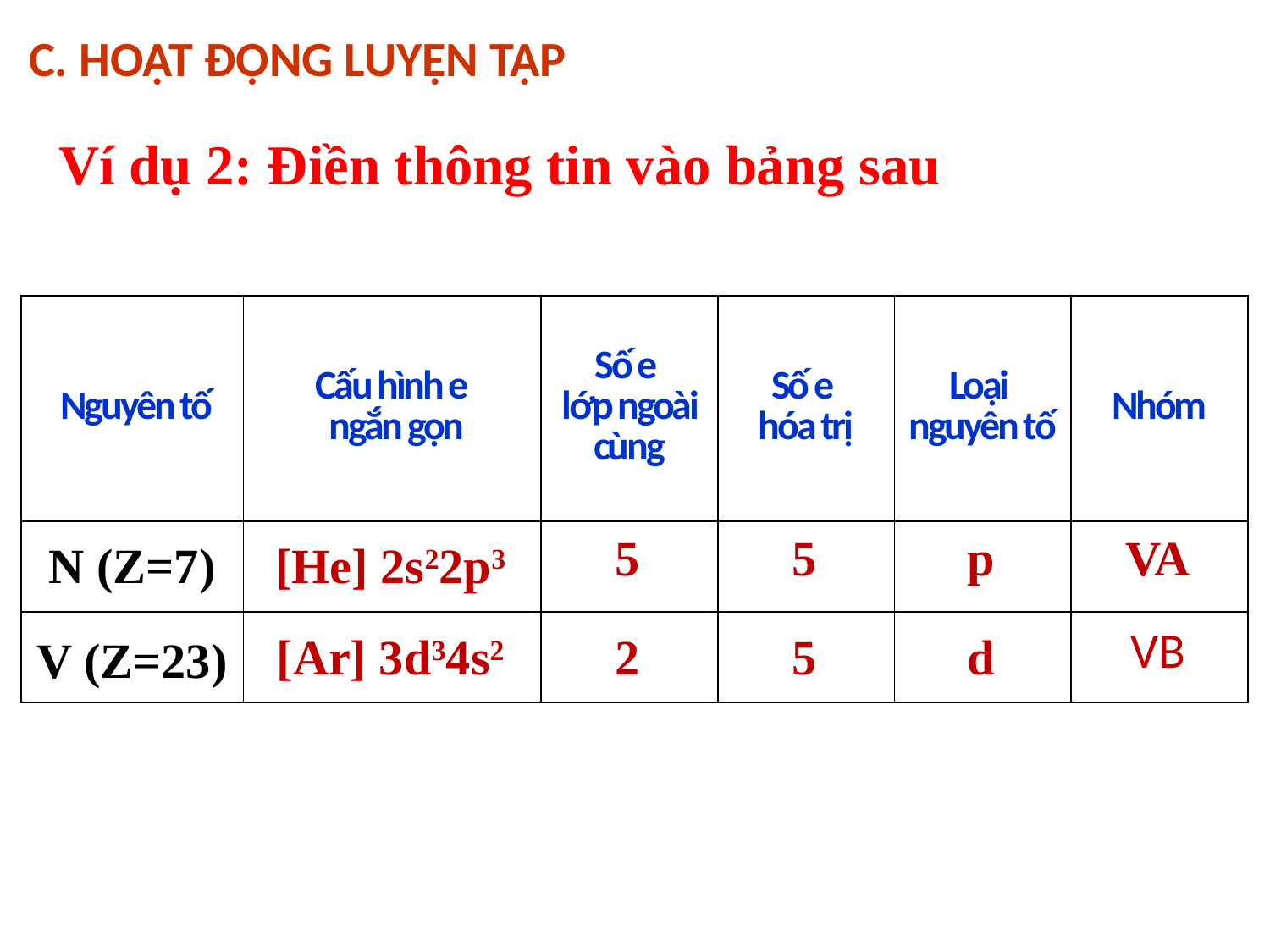

C. HOẠT ĐỘNG LUYỆN TẬP
Ví dụ 2: Điền thông tin vào bảng sau
| Nguyên tố | Cấu hình e ngắn gọn | Số e lớp ngoài cùng | Số e hóa trị | Loại nguyên tố | Nhóm |
| --- | --- | --- | --- | --- | --- |
| N (Z=7) |  |  |  |  |  |
| V (Z=23) |  |  |  |  |  |
| [He] 2s22p3 | 5 | 5 | p | VA |
| --- | --- | --- | --- | --- |
| [Ar] 3d34s2 | 2 | 5 | d | VB |
| --- | --- | --- | --- | --- |